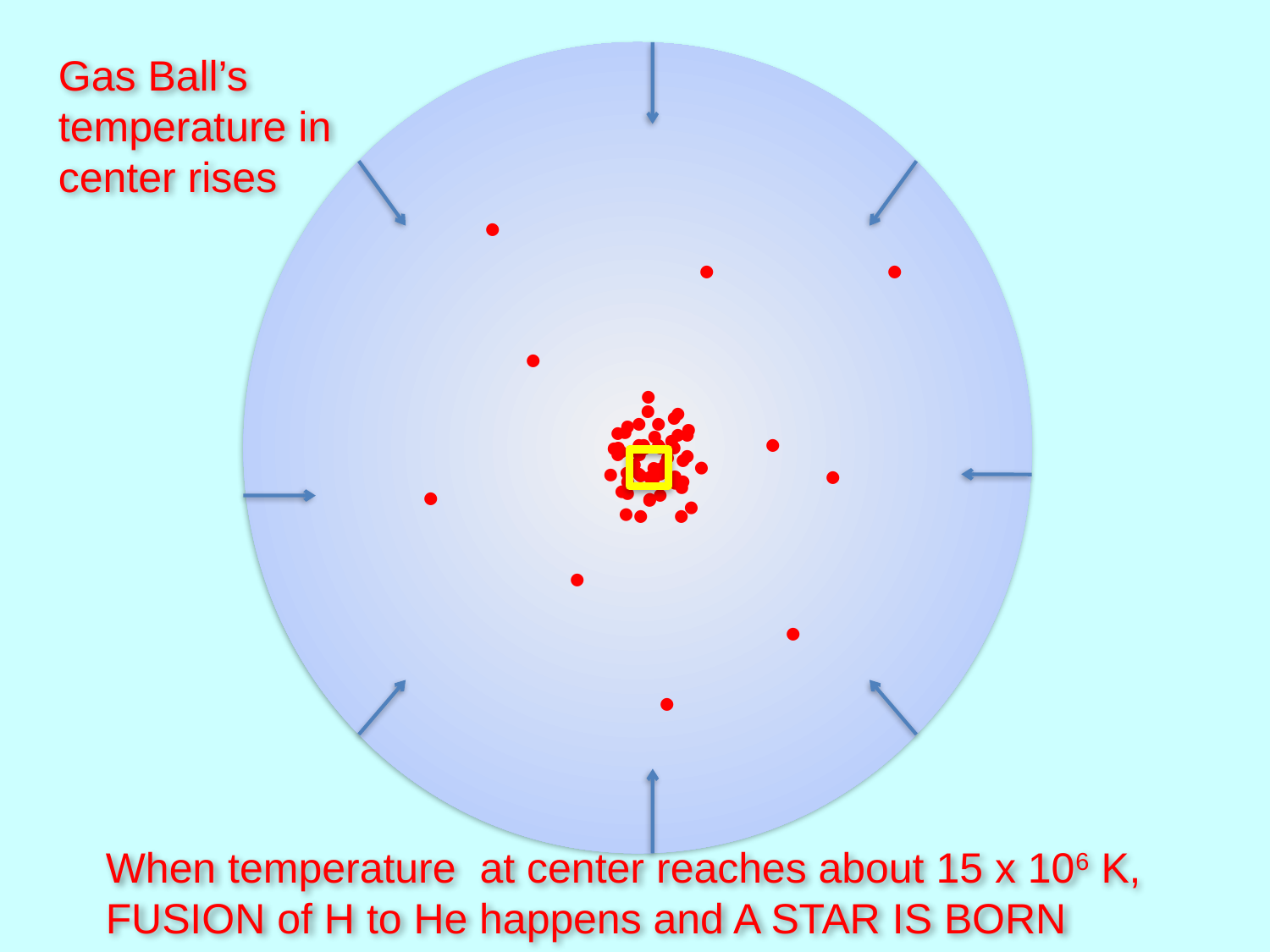

Gas Ball’s
temperature in
center rises

.
.
.
.
.
.
.
.
.
.
.
.
.
.
.
.
.
.
.
.
.
.
.
.
.
.
.
.
.
.
.
.
.
.
.
.
.
.
.
.
.
.
.
.
.
.
.
.
.
.
.
.
.
.
.
.
.
.
.
.
.
.

.
.
.
When temperature  at center reaches about 15 x 106 K,
FUSION of H to He happens and A STAR IS BORN